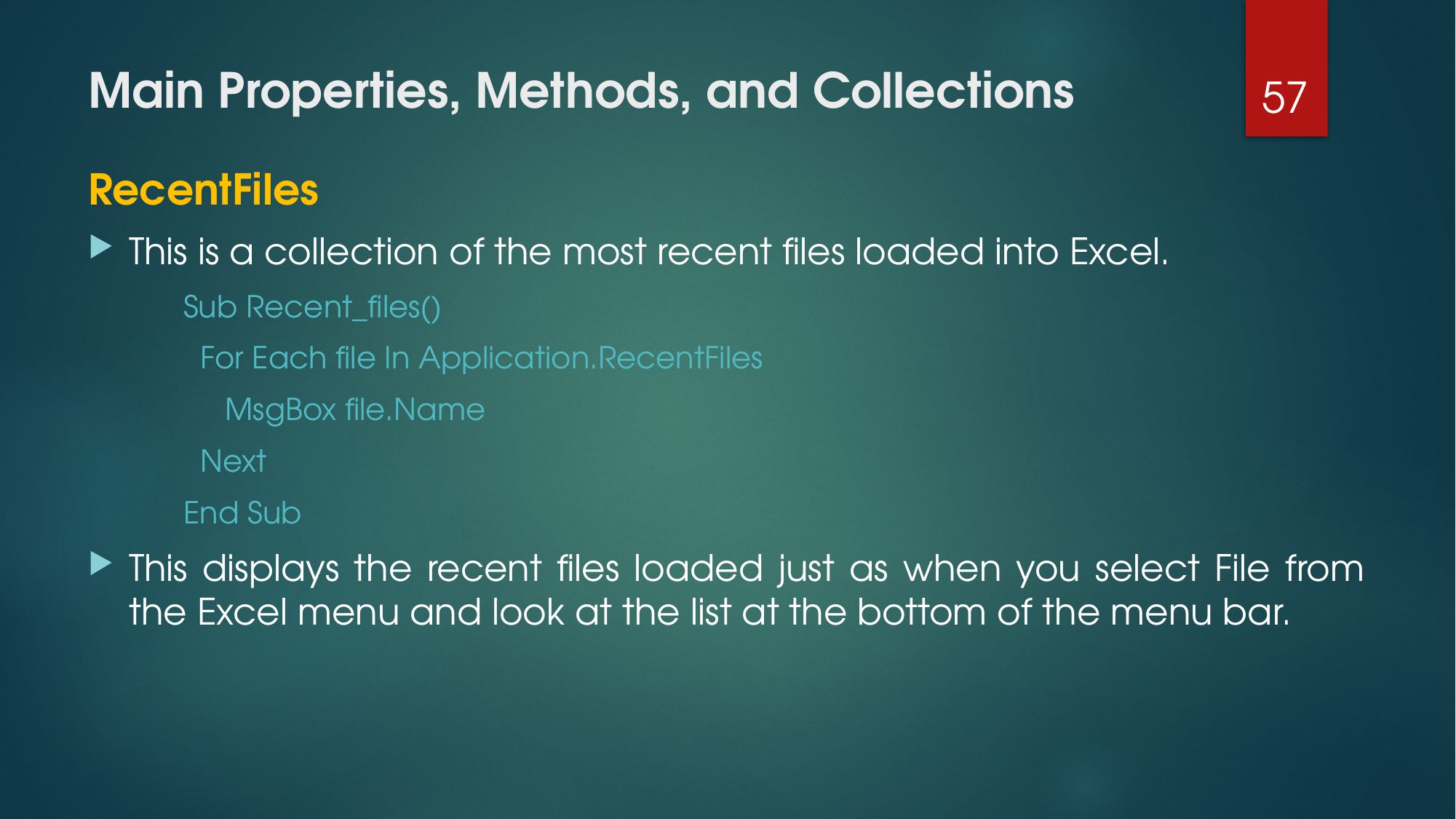

57
# Main Properties, Methods, and Collections
RecentFiles
This is a collection of the most recent files loaded into Excel.
Sub Recent_files()
  For Each file In Application.RecentFiles
     MsgBox file.Name
  Next
End Sub
This displays the recent files loaded just as when you select File from the Excel menu and look at the list at the bottom of the menu bar.